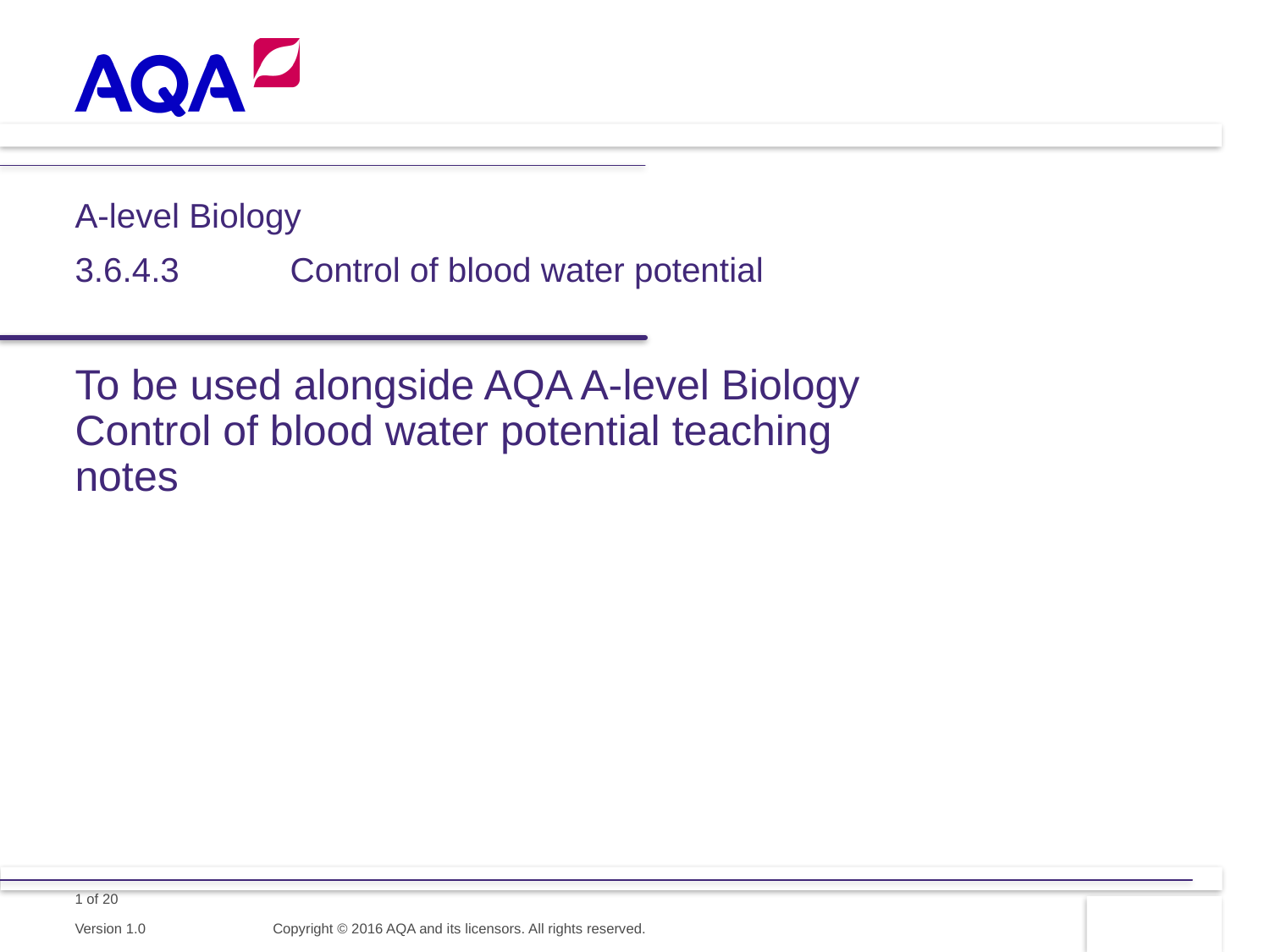

# A-level Biology 3.6.4.3	 Control of blood water potential
To be used alongside AQA A-level Biology
Control of blood water potential teaching notes

Copyright © 2016 AQA and its licensors. All rights reserved.
Version 1.0